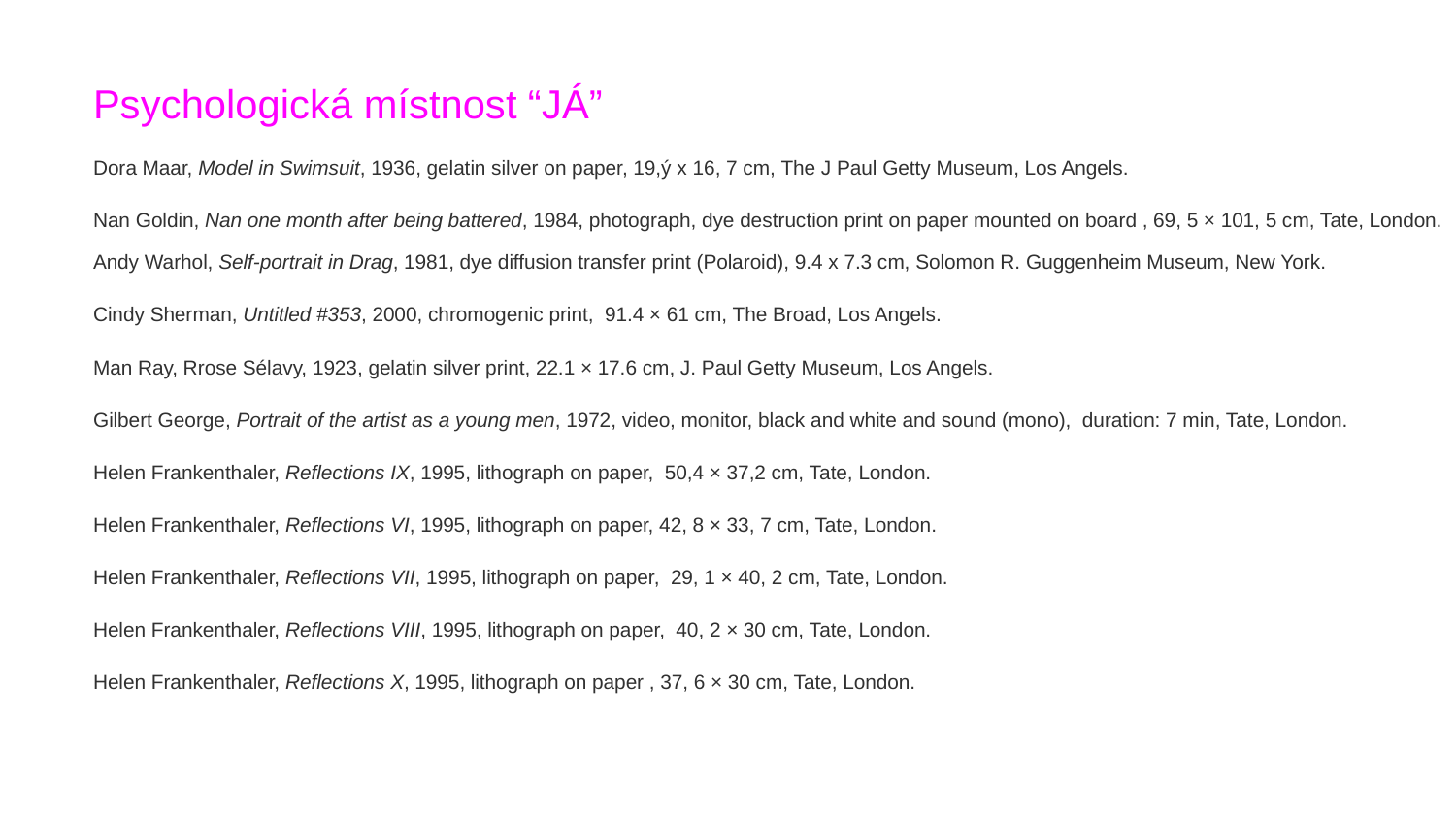

Psychologická místnost “JÁ”
Dora Maar, Model in Swimsuit, 1936, gelatin silver on paper, 19,ý x 16, 7 cm, The J Paul Getty Museum, Los Angels.
Nan Goldin, Nan one month after being battered, 1984, photograph, dye destruction print on paper mounted on board , 69, 5 × 101, 5 cm, Tate, London.
Andy Warhol, Self-portrait in Drag, 1981, dye diffusion transfer print (Polaroid), 9.4 x 7.3 cm, Solomon R. Guggenheim Museum, New York.
Cindy Sherman, Untitled #353, 2000, chromogenic print,  91.4 × 61 cm, The Broad, Los Angels.
Man Ray, Rrose Sélavy, 1923, gelatin silver print, 22.1 × 17.6 cm, J. Paul Getty Museum, Los Angels.
Gilbert George, Portrait of the artist as a young men, 1972, video, monitor, black and white and sound (mono),  duration: 7 min, Tate, London.
Helen Frankenthaler, Reflections IX, 1995, lithograph on paper,  50,4 × 37,2 cm, Tate, London.
Helen Frankenthaler, Reflections VI, 1995, lithograph on paper, 42, 8 × 33, 7 cm, Tate, London.
Helen Frankenthaler, Reflections VII, 1995, lithograph on paper,  29, 1 × 40, 2 cm, Tate, London.
Helen Frankenthaler, Reflections VIII, 1995, lithograph on paper,  40, 2 × 30 cm, Tate, London.
Helen Frankenthaler, Reflections X, 1995, lithograph on paper , 37, 6 × 30 cm, Tate, London.